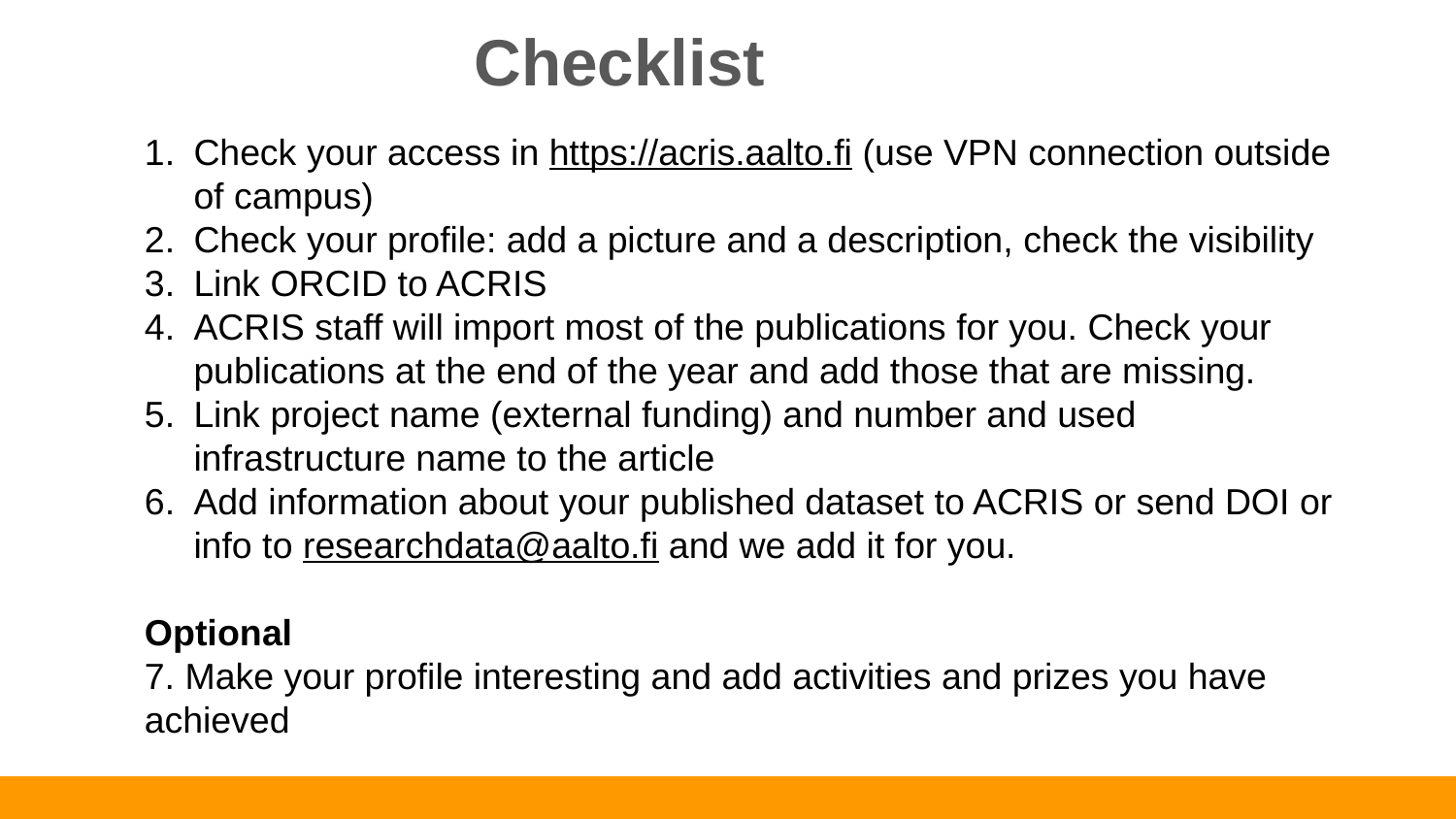

Checklist
Check your access in https://acris.aalto.fi (use VPN connection outside of campus)
Check your profile: add a picture and a description, check the visibility
Link ORCID to ACRIS
ACRIS staff will import most of the publications for you. Check your publications at the end of the year and add those that are missing.
Link project name (external funding) and number and used infrastructure name to the article
Add information about your published dataset to ACRIS or send DOI or info to researchdata@aalto.fi and we add it for you.

Optional
7. Make your profile interesting and add activities and prizes you have achieved